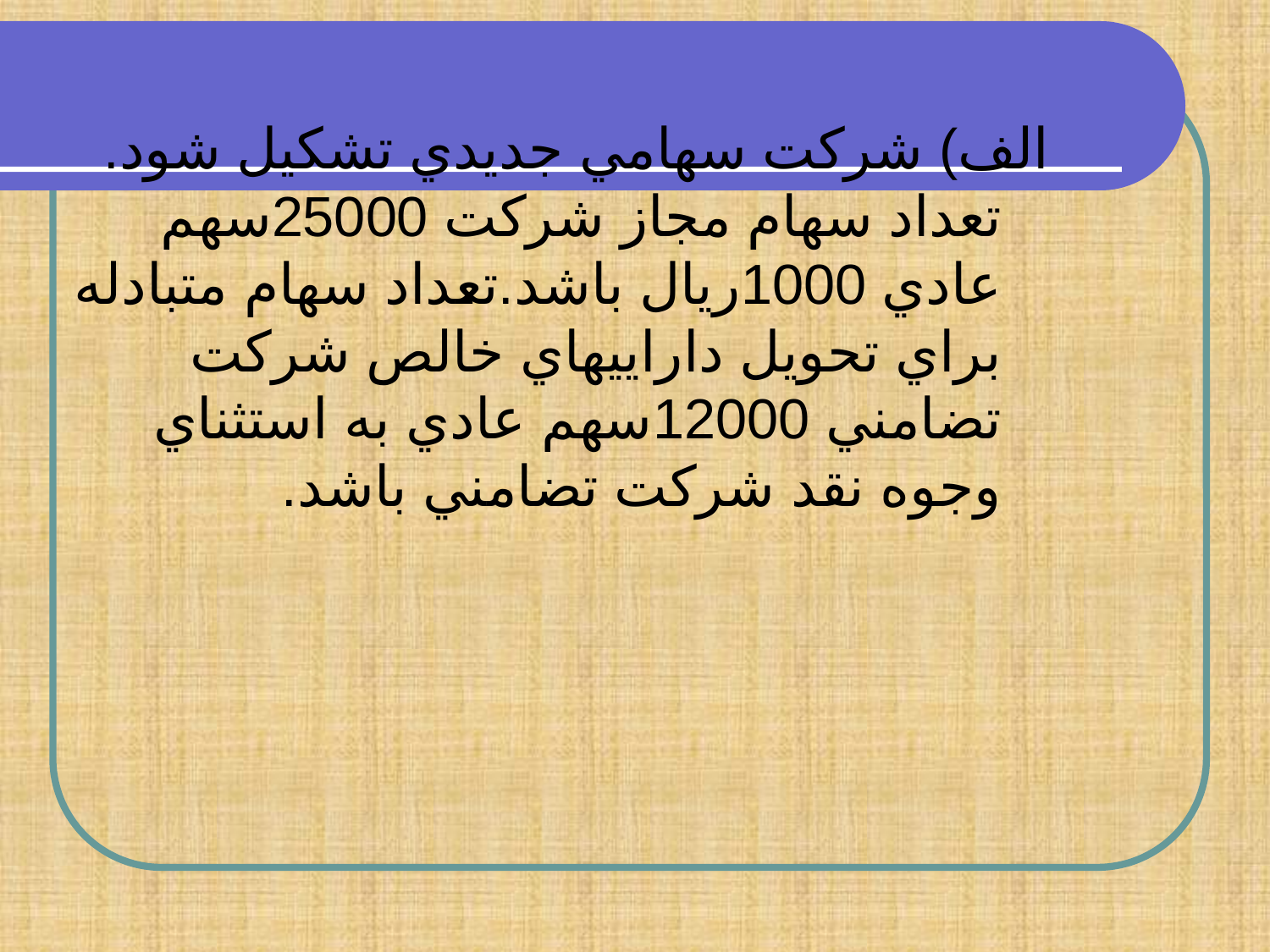

الف) شركت سهامي جديدي تشكيل شود. تعداد سهام مجاز شركت 25000سهم عادي 1000ريال باشد.تعداد سهام متبادله براي تحويل داراييهاي خالص شركت تضامني 12000سهم عادي به استثناي وجوه نقد شركت تضامني باشد.